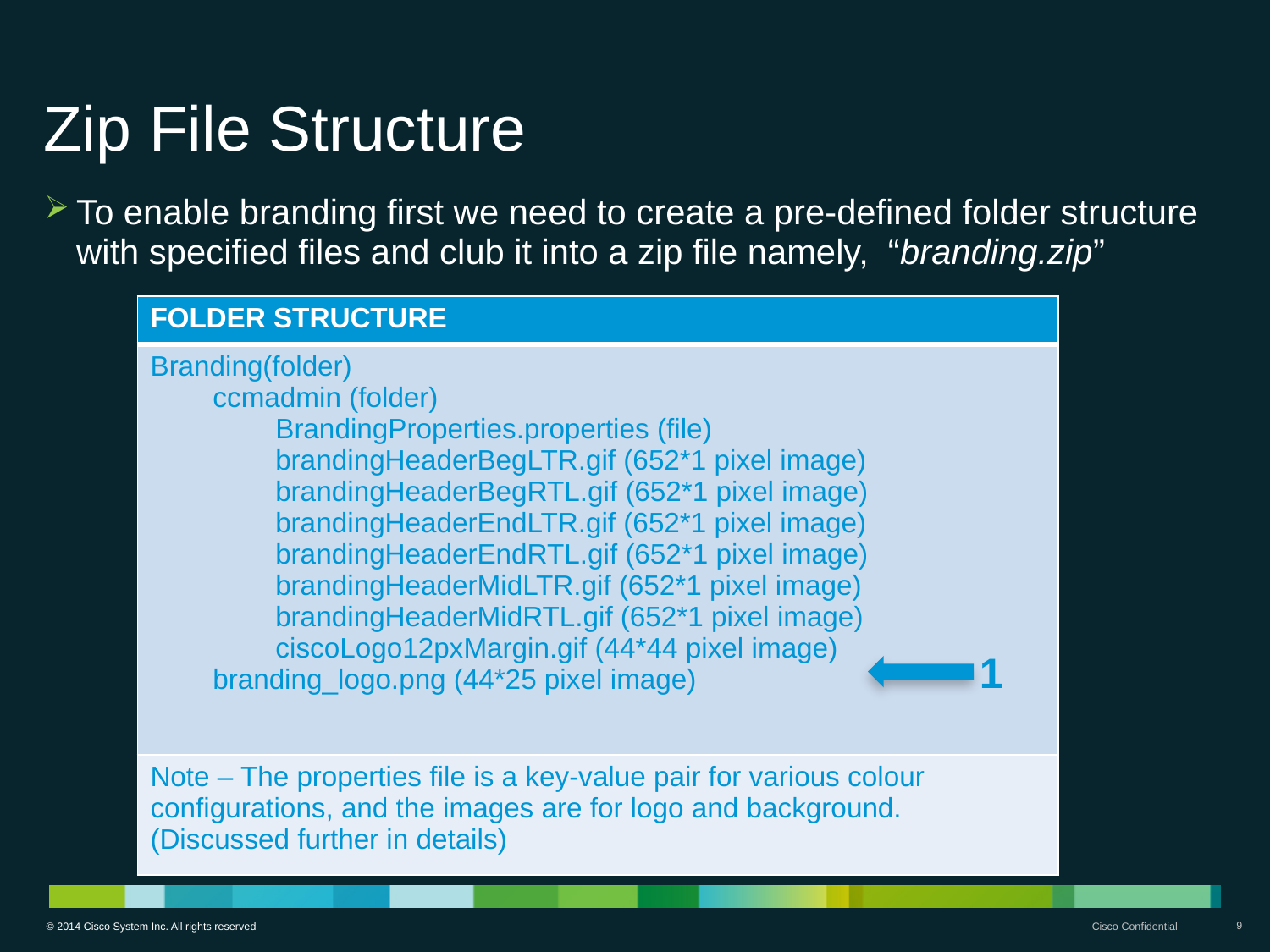

# Zip File Structure
To enable branding first we need to create a pre-defined folder structure with specified files and club it into a zip file namely,  “branding.zip”

| FOLDER STRUCTURE |
| --- |
| Branding(folder) ccmadmin (folder) BrandingProperties.properties (file) brandingHeaderBegLTR.gif (652\*1 pixel image) brandingHeaderBegRTL.gif (652\*1 pixel image) brandingHeaderEndLTR.gif (652\*1 pixel image) brandingHeaderEndRTL.gif (652\*1 pixel image) brandingHeaderMidLTR.gif (652\*1 pixel image) brandingHeaderMidRTL.gif (652\*1 pixel image) ciscoLogo12pxMargin.gif (44\*44 pixel image) branding\_logo.png (44\*25 pixel image) |
| Note – The properties file is a key-value pair for various colour configurations, and the images are for logo and background. (Discussed further in details) |
1